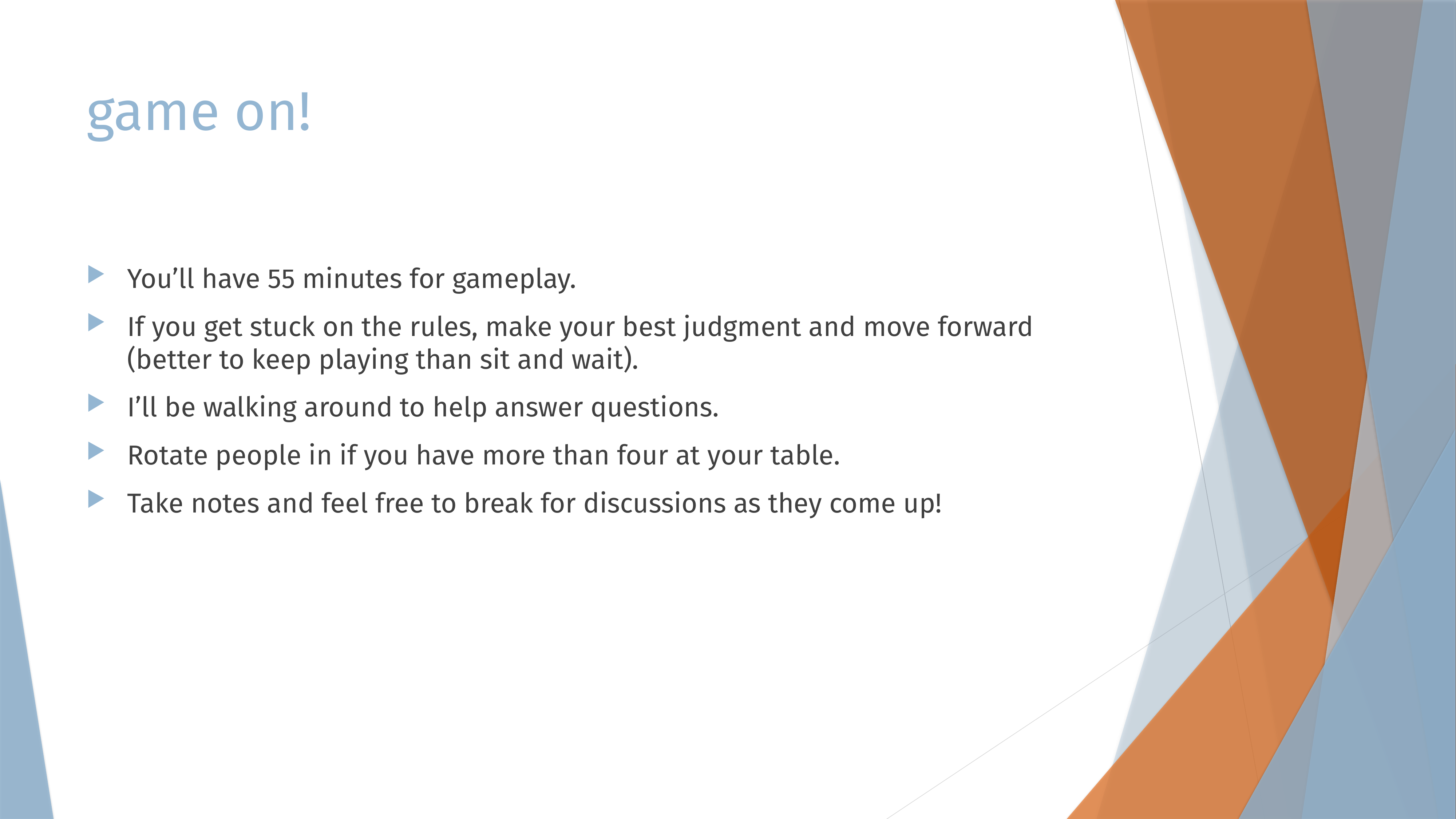

# game on!
You’ll have 55 minutes for gameplay.
If you get stuck on the rules, make your best judgment and move forward (better to keep playing than sit and wait).
I’ll be walking around to help answer questions.
Rotate people in if you have more than four at your table.
Take notes and feel free to break for discussions as they come up!